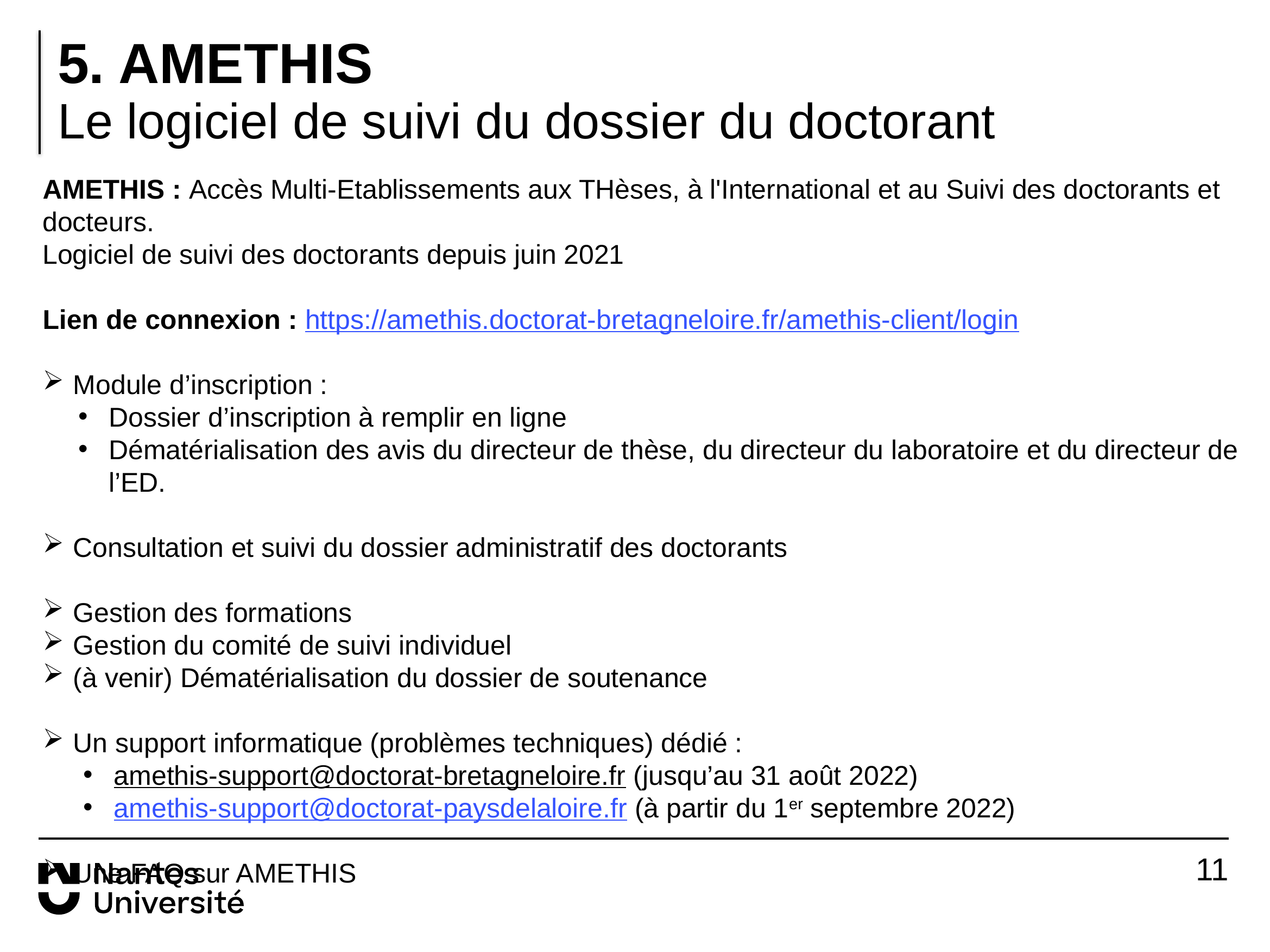

# 5. AMETHIS Le logiciel de suivi du dossier du doctorant
AMETHIS : Accès Multi-Etablissements aux THèses, à l'International et au Suivi des doctorants et docteurs.
Logiciel de suivi des doctorants depuis juin 2021

Lien de connexion : https://amethis.doctorat-bretagneloire.fr/amethis-client/login

Module d’inscription :
Dossier d’inscription à remplir en ligne
Dématérialisation des avis du directeur de thèse, du directeur du laboratoire et du directeur de l’ED.

Consultation et suivi du dossier administratif des doctorants

Gestion des formations
Gestion du comité de suivi individuel
(à venir) Dématérialisation du dossier de soutenance

Un support informatique (problèmes techniques) dédié :
amethis-support@doctorat-bretagneloire.fr (jusqu’au 31 août 2022)
amethis-support@doctorat-paysdelaloire.fr (à partir du 1er septembre 2022)

Une FAQ sur AMETHIS

11